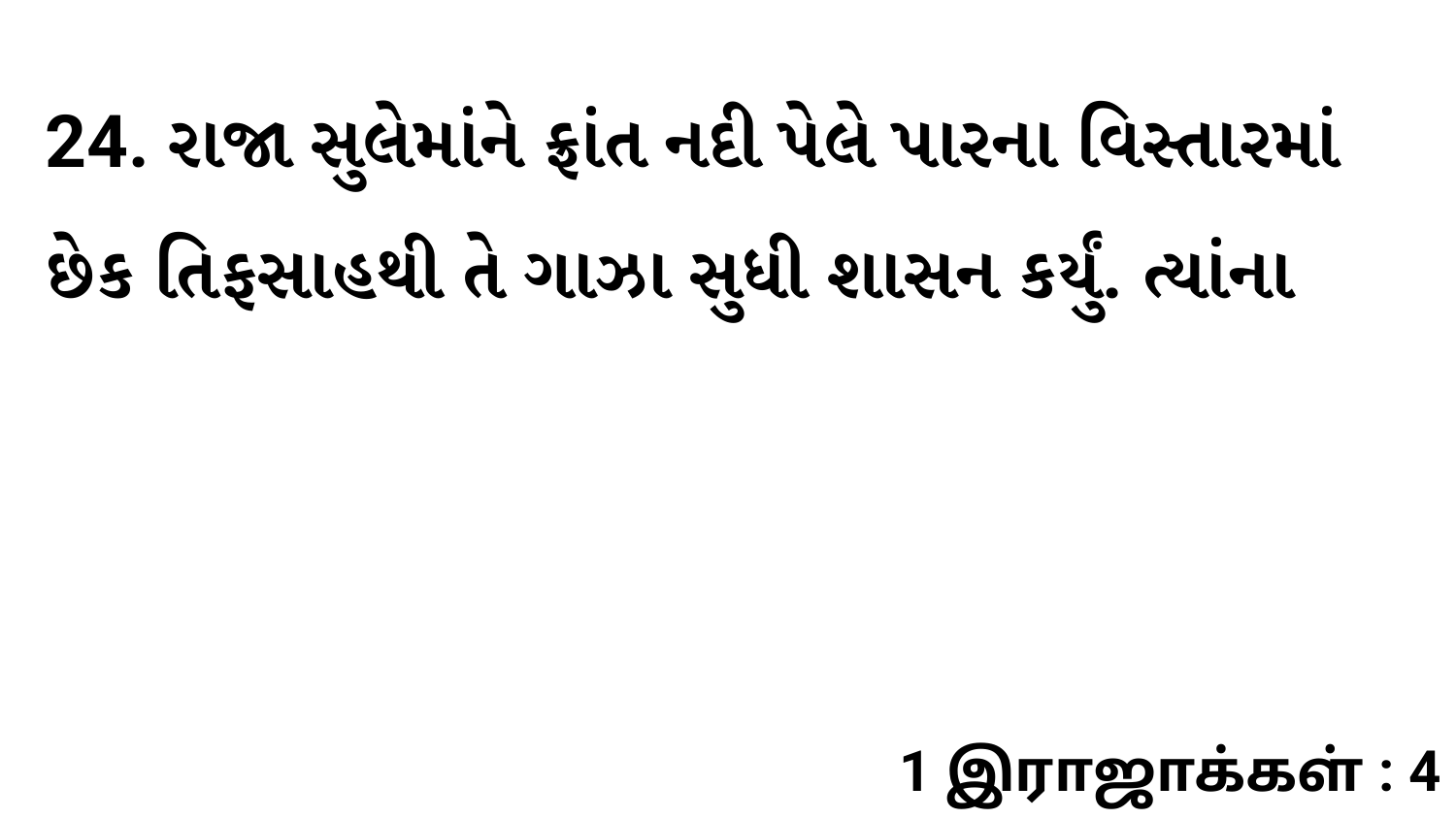

24. રાજા સુલેમાંને ફ્રાંત નદી પેલે પારના વિસ્તારમાં છેક તિફસાહથી તે ગાઝા સુધી શાસન કર્યું. ત્યાંના
1 இராஜாக்கள் : 4